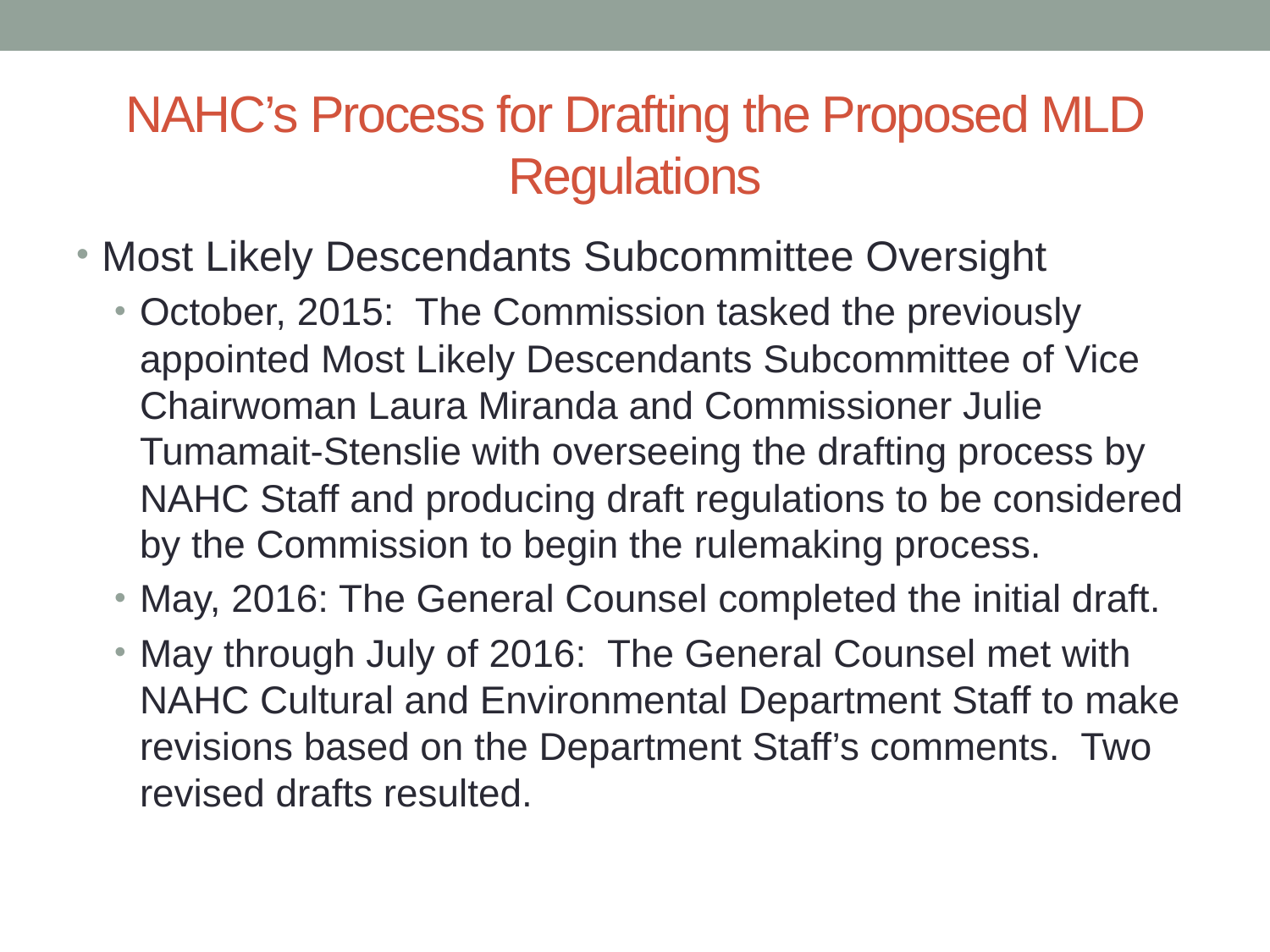

# NAHC’s Process for Drafting the Proposed MLD Regulations
Most Likely Descendants Subcommittee Oversight
October, 2015:  The Commission tasked the previously appointed Most Likely Descendants Subcommittee of Vice Chairwoman Laura Miranda and Commissioner Julie Tumamait-Stenslie with overseeing the drafting process by NAHC Staff and producing draft regulations to be considered by the Commission to begin the rulemaking process.
May, 2016: The General Counsel completed the initial draft.
May through July of 2016:  The General Counsel met with NAHC Cultural and Environmental Department Staff to make revisions based on the Department Staff’s comments.  Two revised drafts resulted.